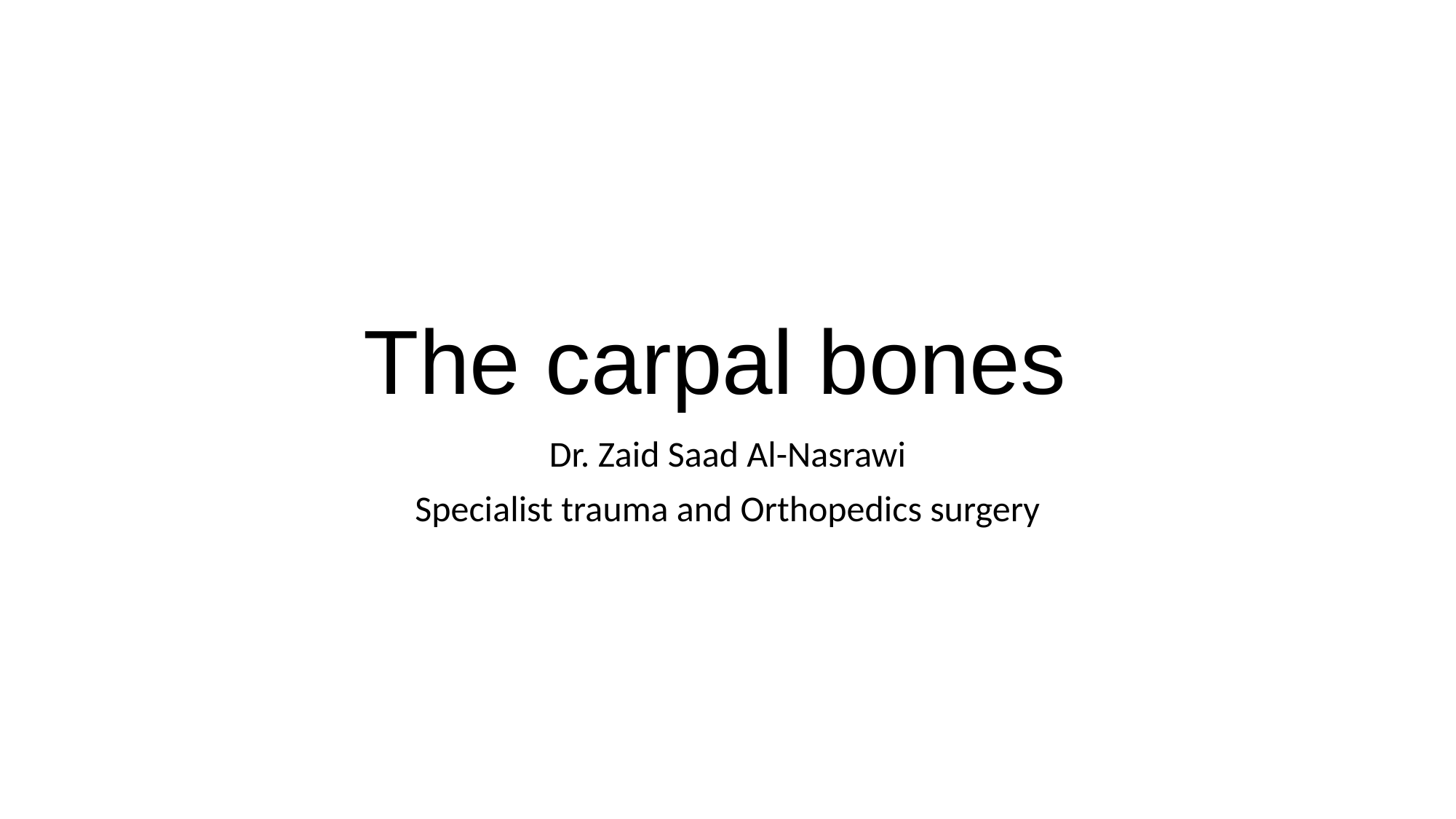

# The carpal bones
Dr. Zaid Saad Al-Nasrawi
Specialist trauma and Orthopedics surgery